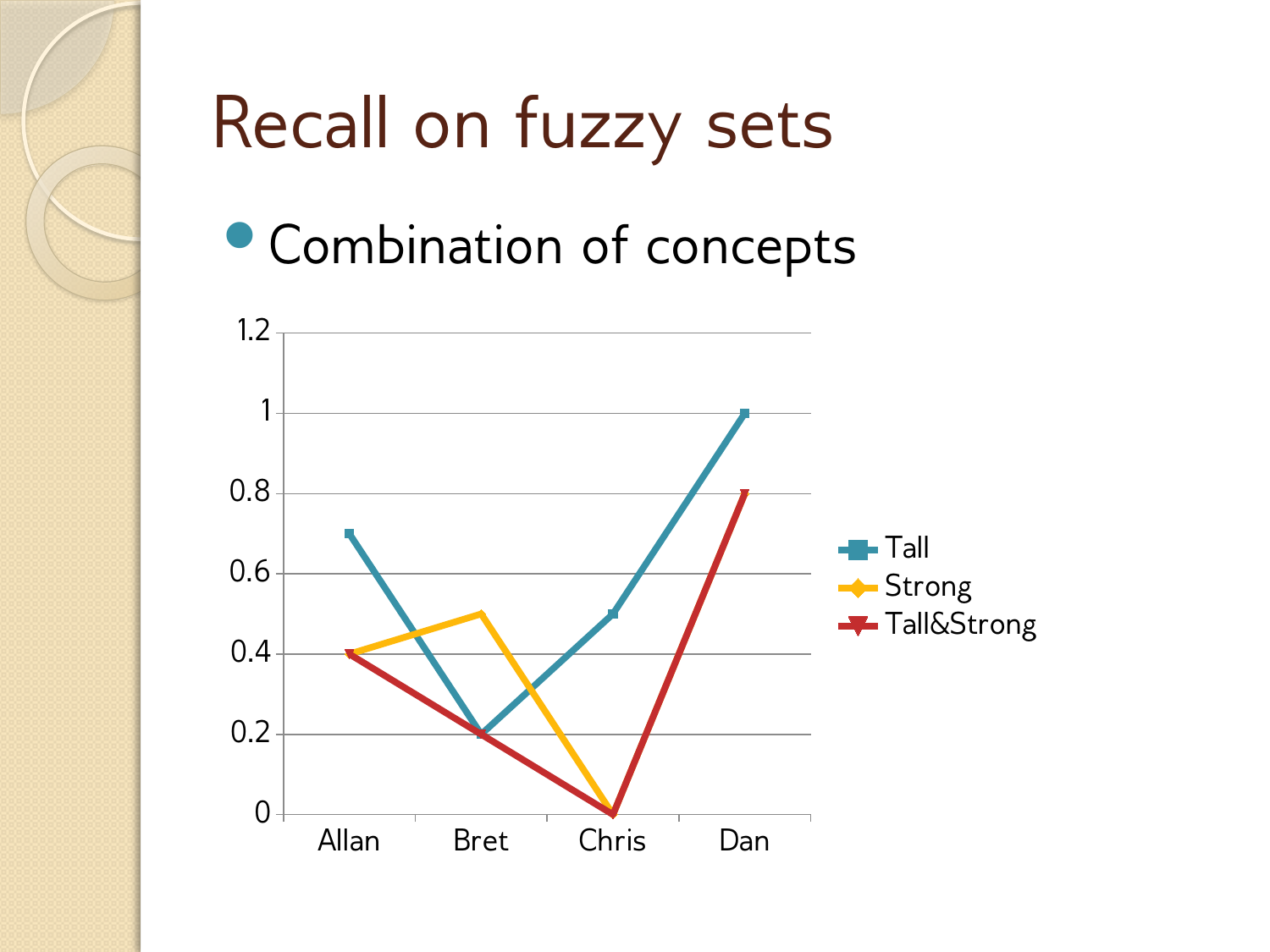

# Recall on fuzzy sets
Combination of concepts

### Chart

| Category | Tall | Strong | Tall&Strong |
|---|---|---|---|
| Allan | 0.7 | 0.4 | 0.4 |
| Bret | 0.2 | 0.5 | 0.2 |
| Chris | 0.5 | 0.0 | 0.0 |
| Dan | 1.0 | 0.8 | 0.8 |